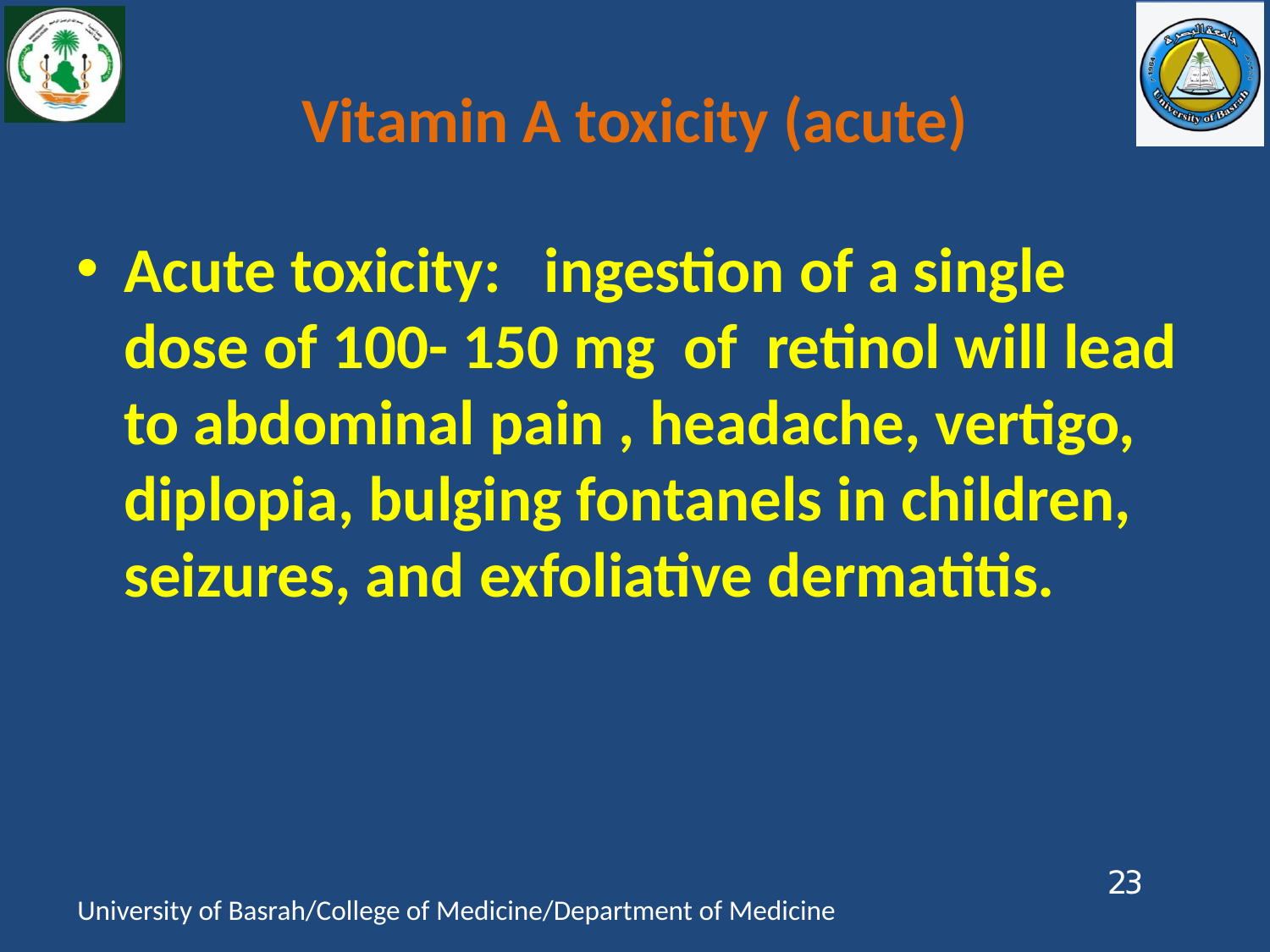

# Vitamin A toxicity (acute)
Acute toxicity:   ingestion of a single dose of 100- 150 mg  of  retinol will lead to abdominal pain , headache, vertigo, diplopia, bulging fontanels in children, seizures, and exfoliative dermatitis.
23
University of Basrah/College of Medicine/Department of Medicine